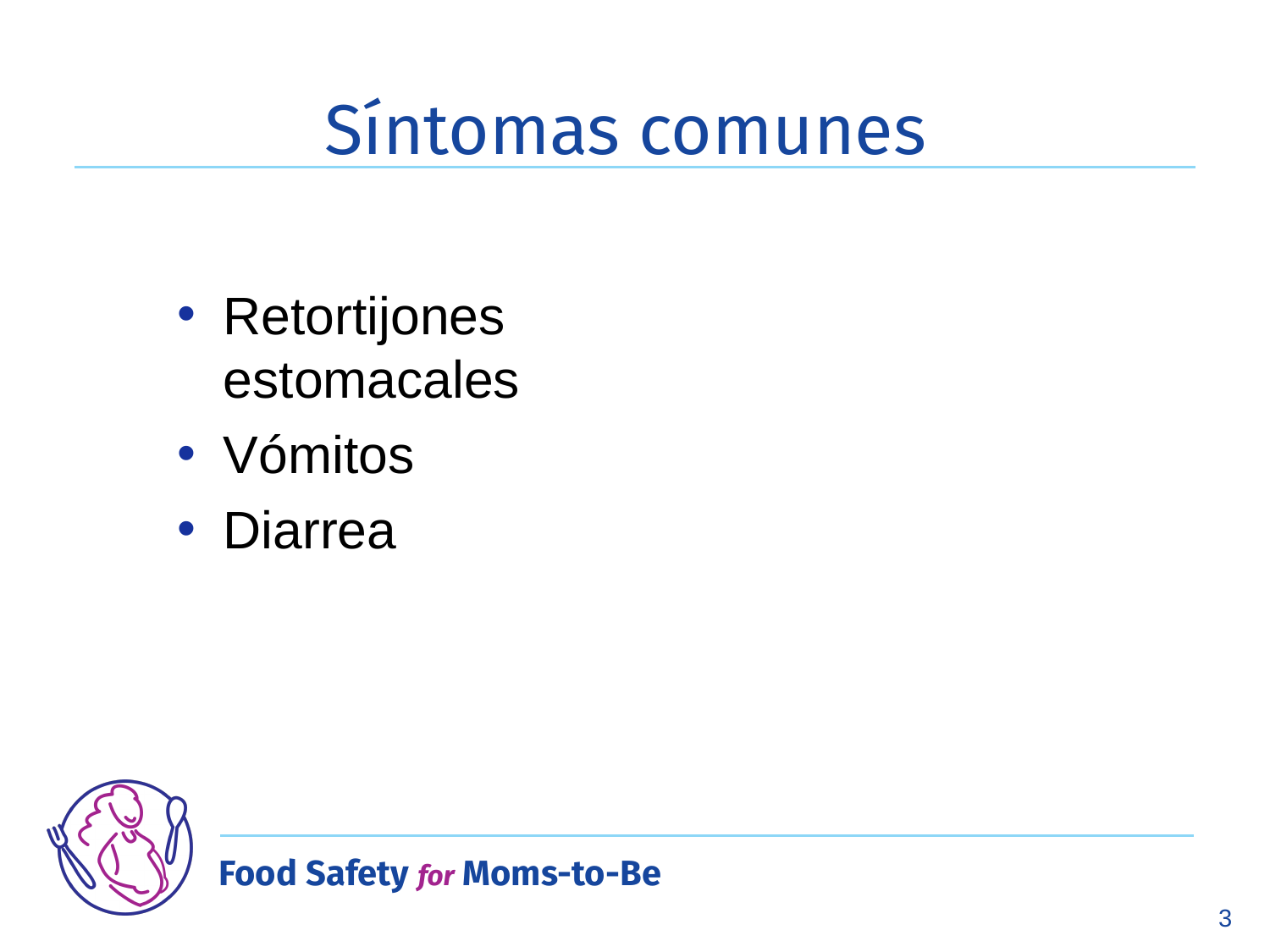

# Síntomas comunes
Retortijones estomacales
Vómitos
Diarrea
3